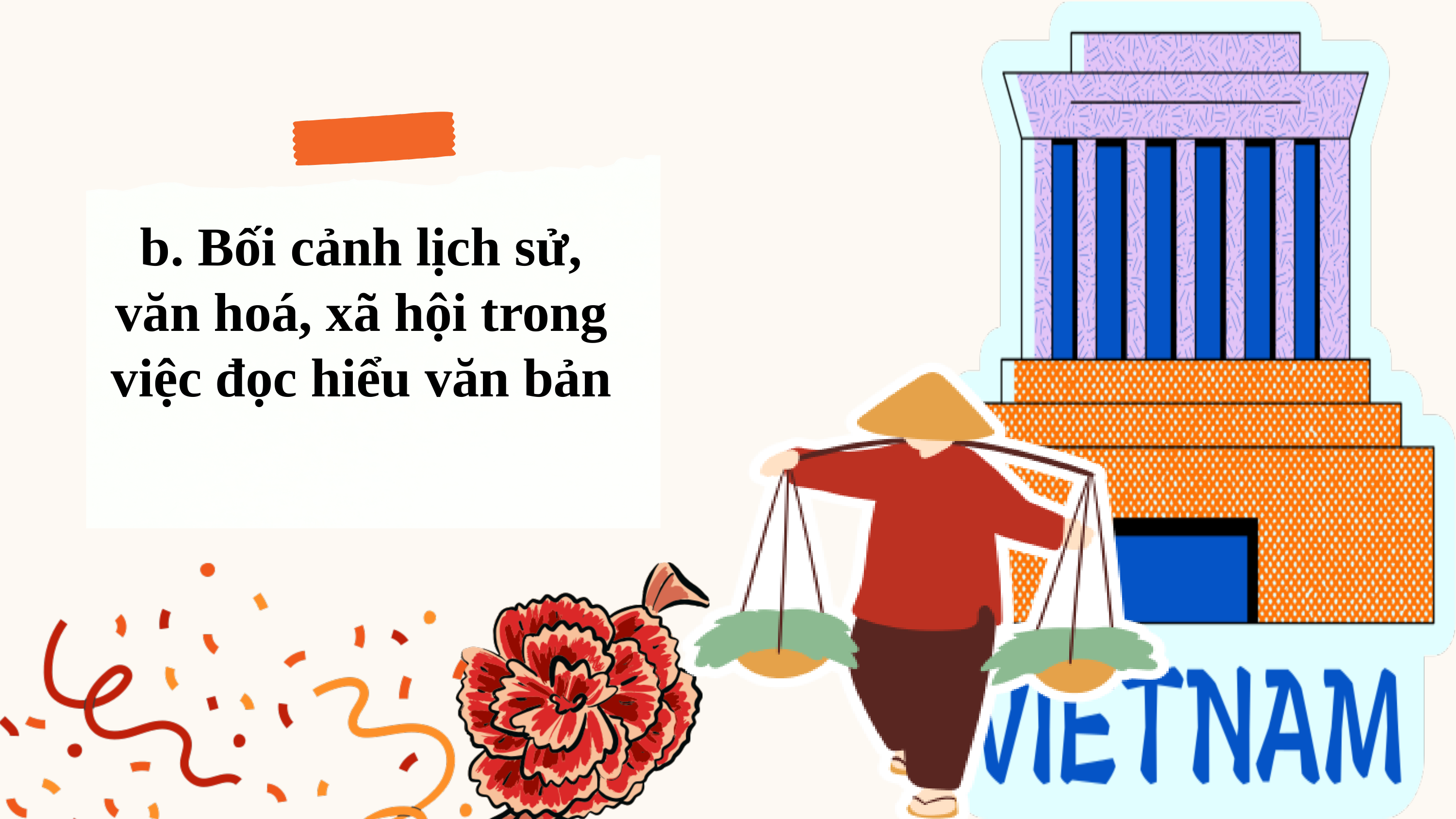

b. Bối cảnh lịch sử, văn hoá, xã hội trong việc đọc hiểu văn bản